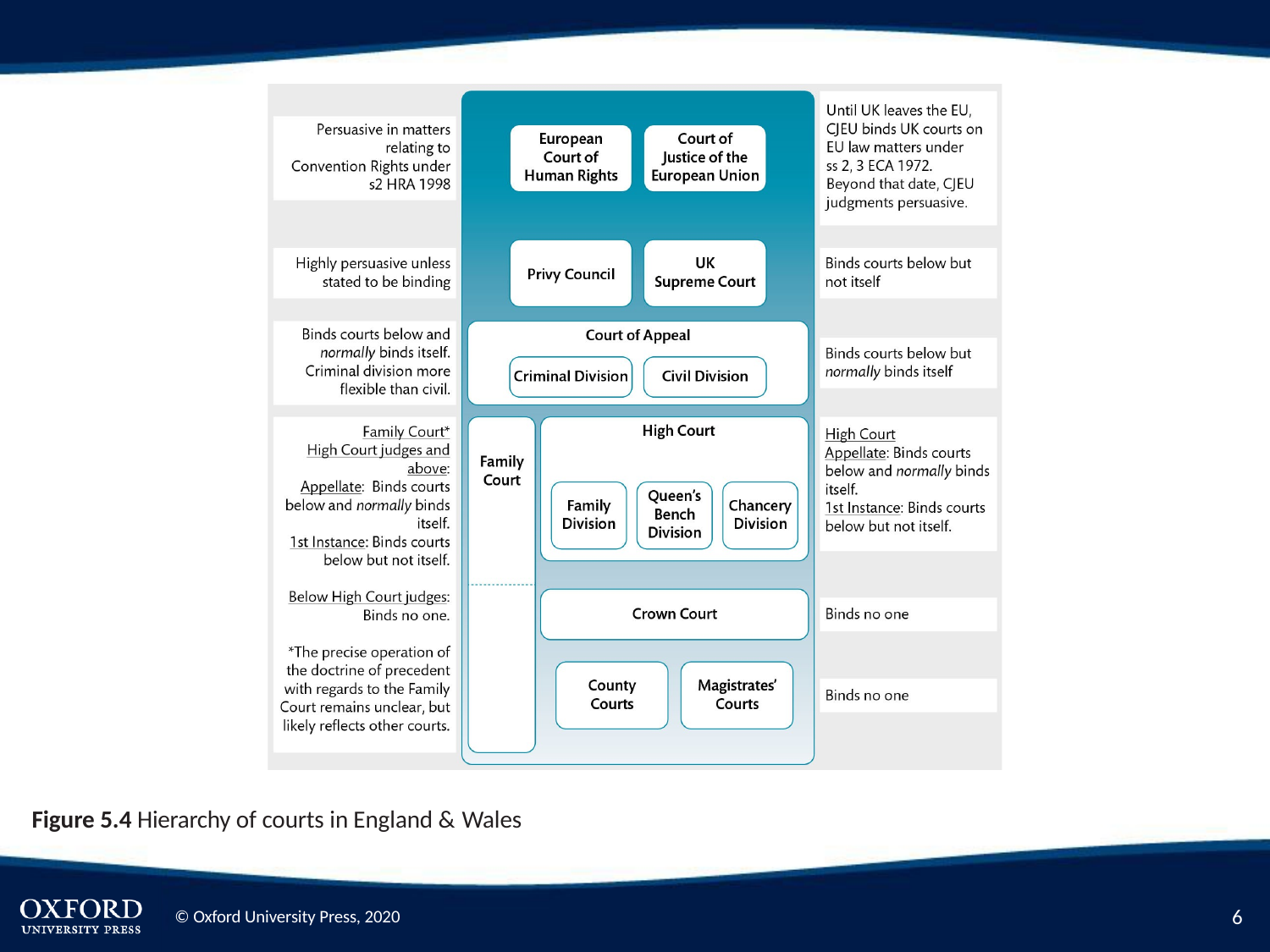

Figure 5.4 Hierarchy of courts in England & Wales
6
© Oxford University Press, 2020